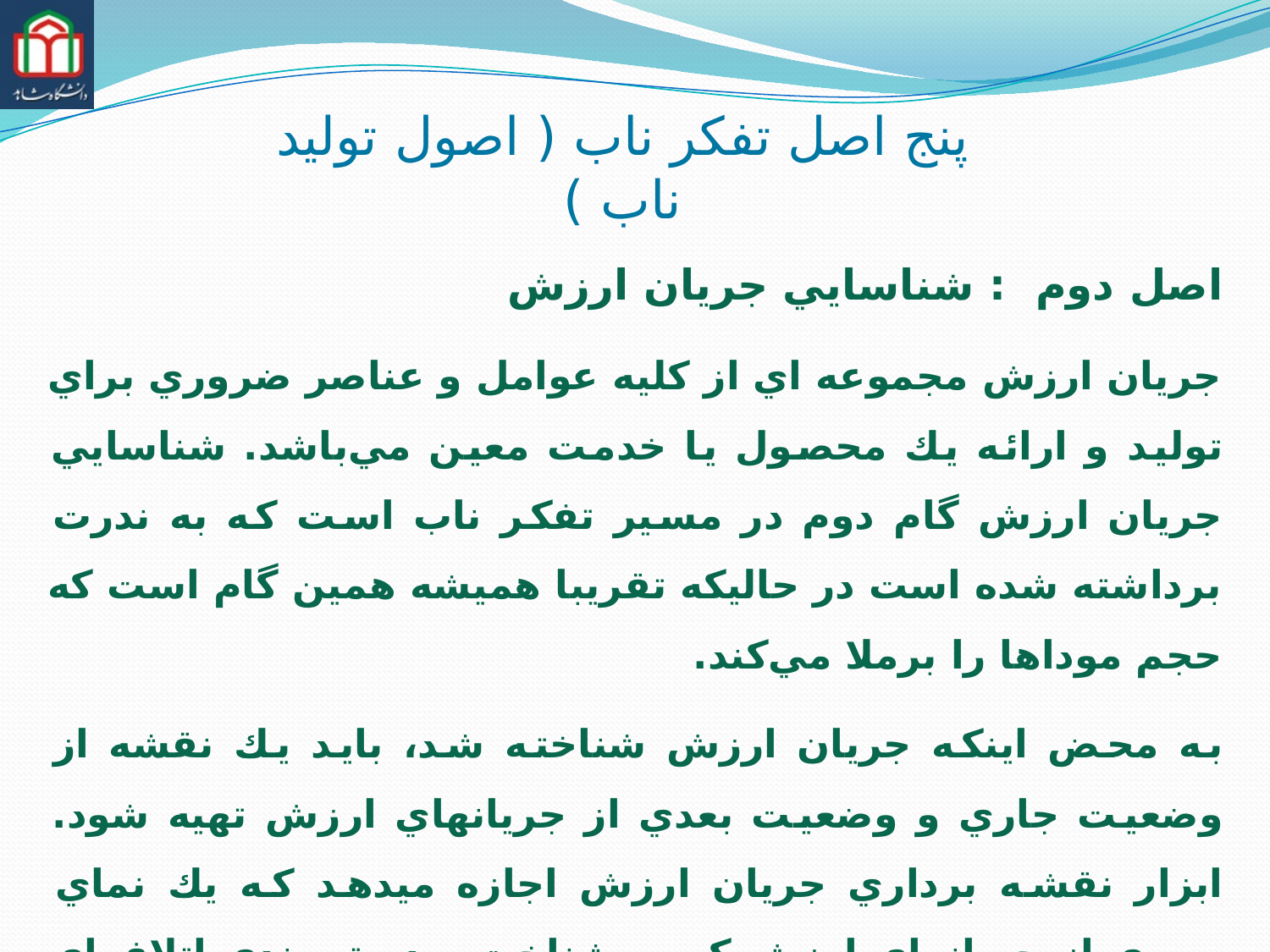

پنج اصل تفكر ناب ( اصول تولید ناب )
اصل دوم  : شناسايي جريان ارزش
جريان ارزش مجموعه اي از كليه عوامل و عناصر ضروري براي توليد و ارائه يك محصول يا خدمت معين مي‌باشد. شناسايي جريان ارزش گام دوم در مسير تفكر ناب است كه به ندرت برداشته شده است در حاليكه تقريبا هميشه همين گام است كه حجم موداها را برملا مي‌كند.
به محض اينكه جريان ارزش شناخته شد، بايد يك نقشه از وضعيت جاري و وضعيت بعدي از جريانهاي ارزش تهيه شود. ابزار نقشه برداري جريان ارزش اجازه مي‏دهد كه يك نماي بصري از جريانهاي ارزش كه به شناخت و دسته بندي اتلافهاي وضعيت جاري كمك مي‏كند، داشته باشيم .